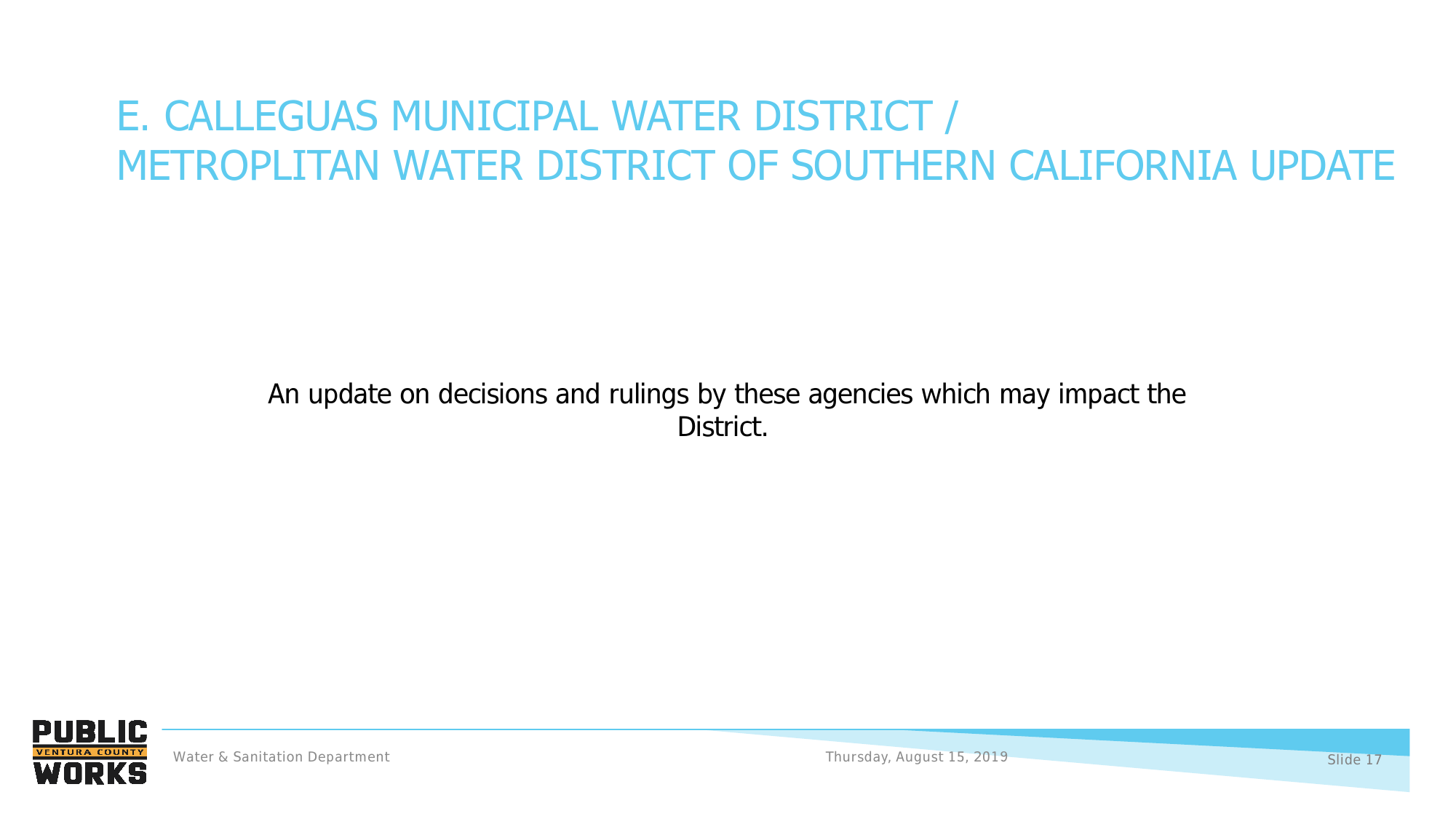

# E. CALLEGUAS MUNICIPAL WATER DISTRICT /​ METROPLITAN WATER DISTRICT OF SOUTHERN CALIFORNIA UPDATE
An update on decisions and rulings by these agencies which may impact the District.
Thursday, August 15, 2019
Water & Sanitation Department
Slide 17